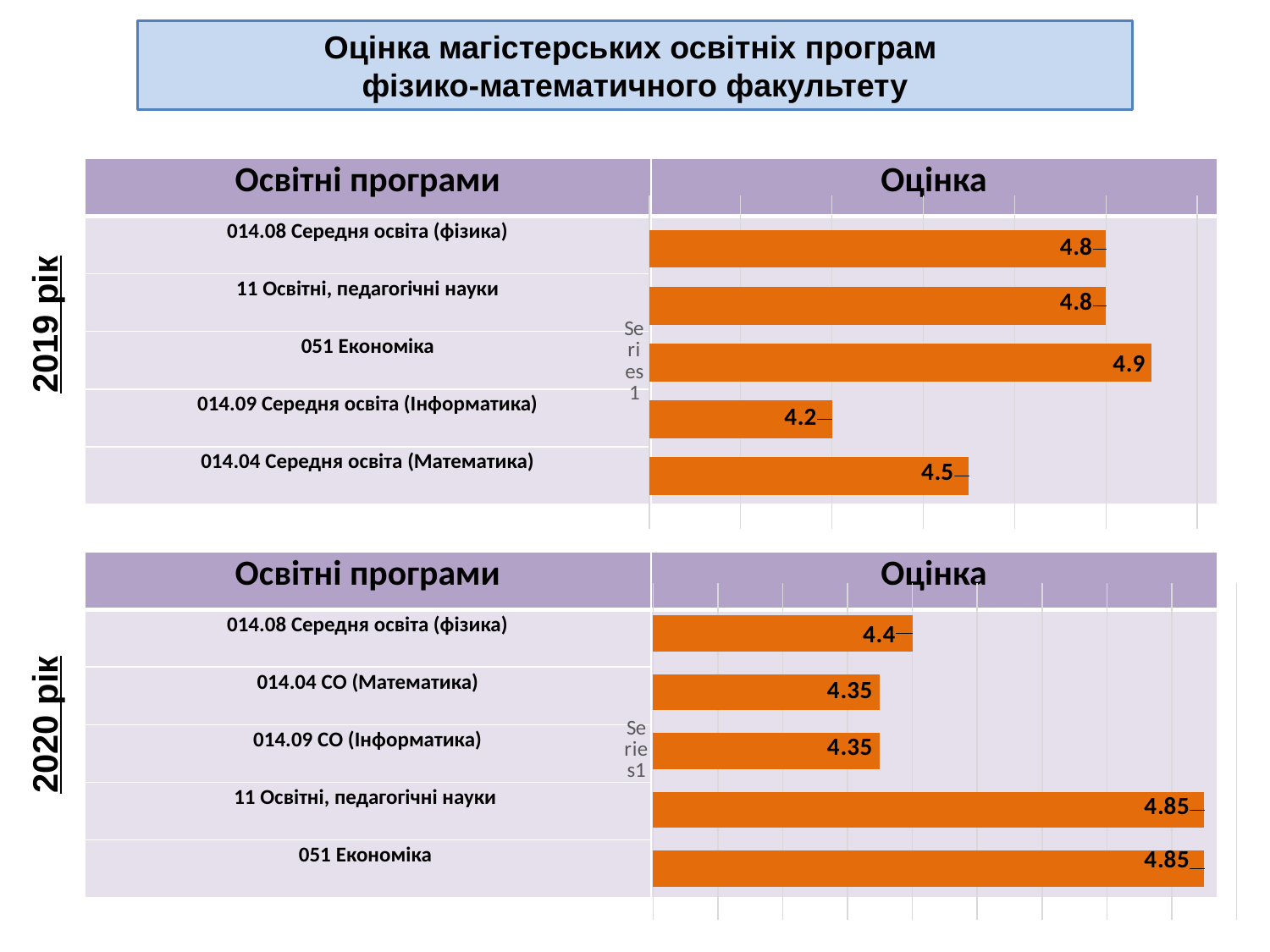

Оцінка магістерських освітніх програм
фізико-математичного факультету
| Освітні програми | Оцінка |
| --- | --- |
| 014.08 Середня освіта (фізика) |  |
| 11 Освітні, педагогічні науки |  |
| 051 Економіка |  |
| 014.09 Середня освіта (Інформатика) |  |
| 014.04 Середня освіта (Математика) |  |

### Chart

| Category | Ряд 1 | Ряд 2 | Ряд 3 | Ряд 4 | Ряд 5 |
|---|---|---|---|---|---|
|  | 4.5 | 4.2 | 4.9 | 4.8 | 4.8 |
2019 рік
| Освітні програми | Оцінка |
| --- | --- |
| 014.08 Середня освіта (фізика) |  |
| 014.04 СО (Математика) |  |
| 014.09 СО (Інформатика) |  |
| 11 Освітні, педагогічні науки |  |
| 051 Економіка |  |

### Chart

| Category | Ряд 1 | Ряд 2 | Ряд 3 | Ряд 4 | Ряд 5 |
|---|---|---|---|---|---|
|  | 4.85 | 4.85 | 4.35 | 4.35 | 4.4 |
2020 рік